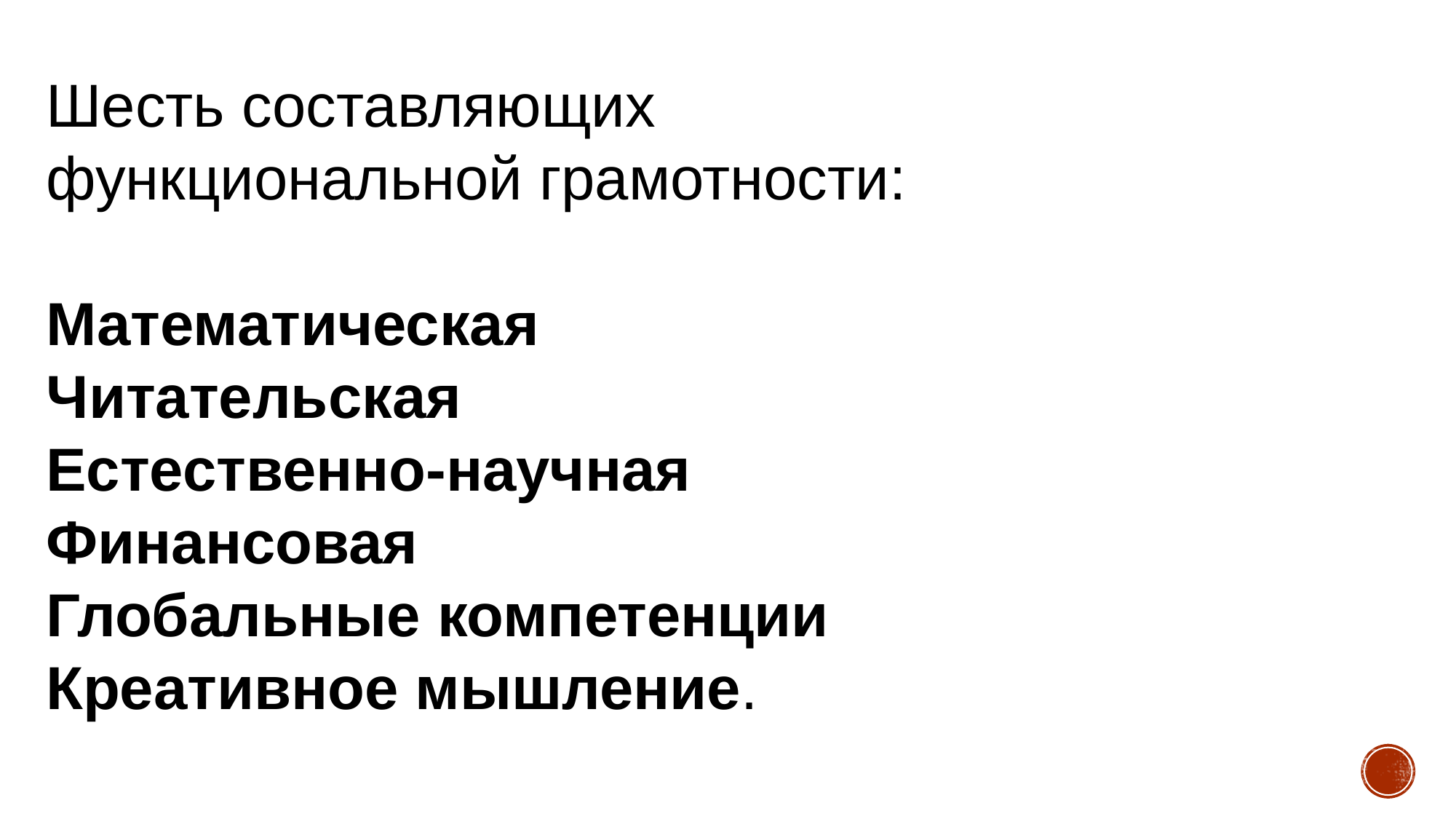

Шесть составляющих функциональной грамотности:

Математическая
Читательская
Естественно-научная
Финансовая
Глобальные компетенции
Креативное мышление.